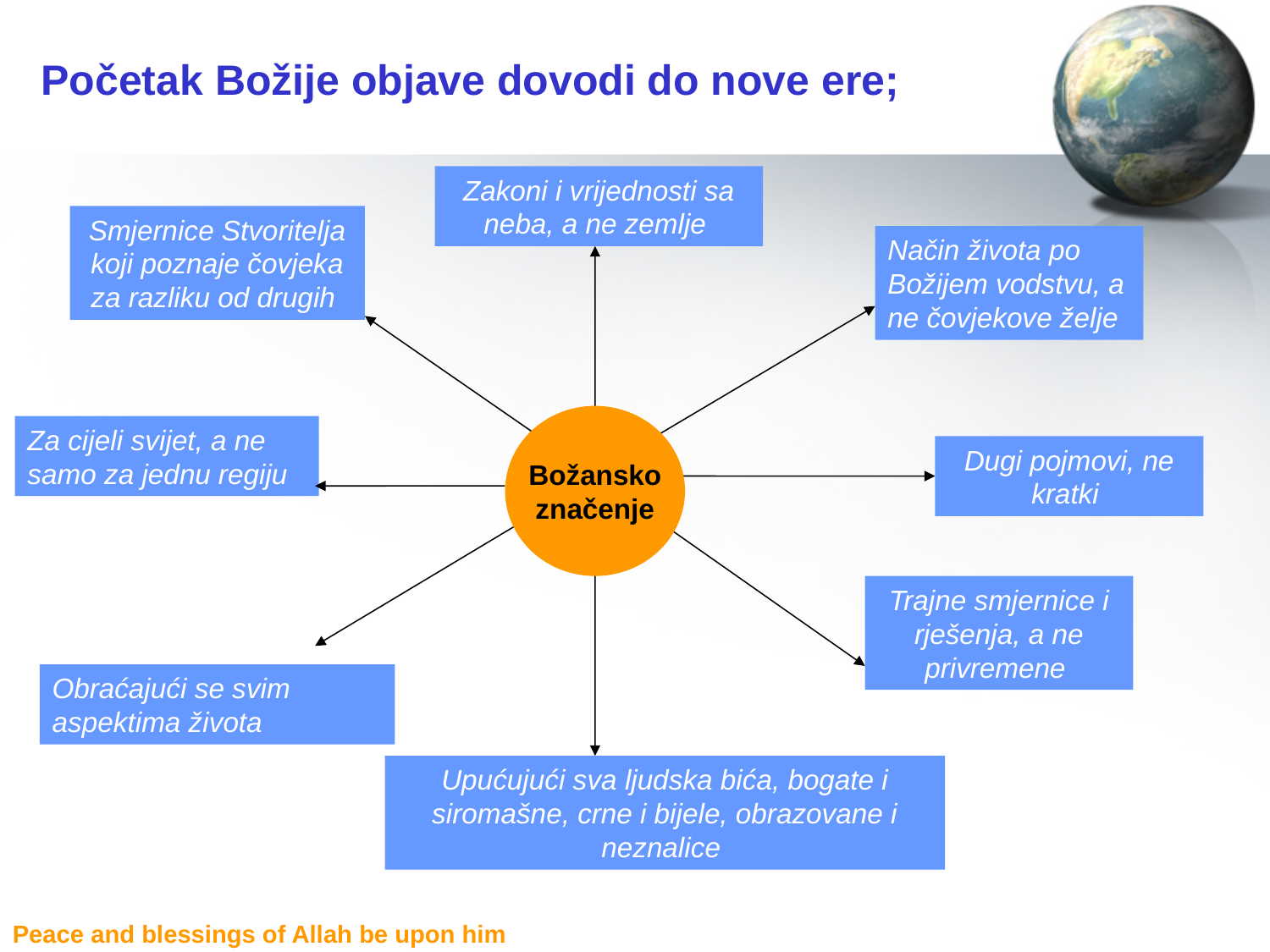

# Početak Božije objave dovodi do nove ere;
Zakoni i vrijednosti sa neba, a ne zemlje
Smjernice Stvoritelja koji poznaje čovjeka za razliku od drugih
Način života po Božijem vodstvu, a ne čovjekove želje

Božansko
značenje
Za cijeli svijet, a ne samo za jednu regiju
Dugi pojmovi, ne kratki

Trajne smjernice i rješenja, a ne privremene
Obraćajući se svim aspektima života
Upućujući sva ljudska bića, bogate i siromašne, crne i bijele, obrazovane i neznalice